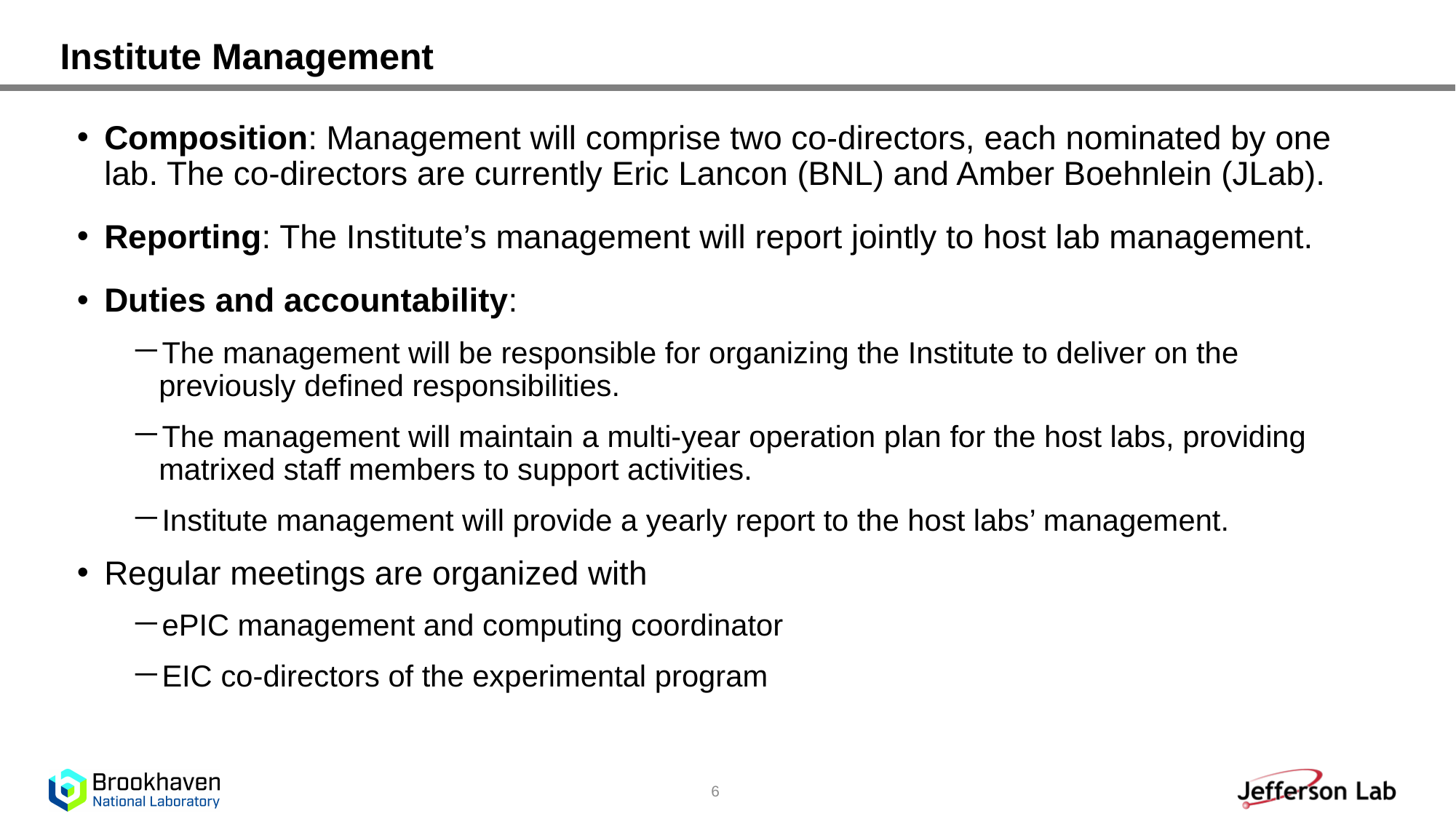

# Institute Management
Composition: Management will comprise two co-directors, each nominated by one lab. The co-directors are currently Eric Lancon (BNL) and Amber Boehnlein (JLab).
Reporting: The Institute’s management will report jointly to host lab management.
Duties and accountability:
The management will be responsible for organizing the Institute to deliver on the previously defined responsibilities.
The management will maintain a multi-year operation plan for the host labs, providing matrixed staff members to support activities.
Institute management will provide a yearly report to the host labs’ management.
Regular meetings are organized with
ePIC management and computing coordinator
EIC co-directors of the experimental program
6